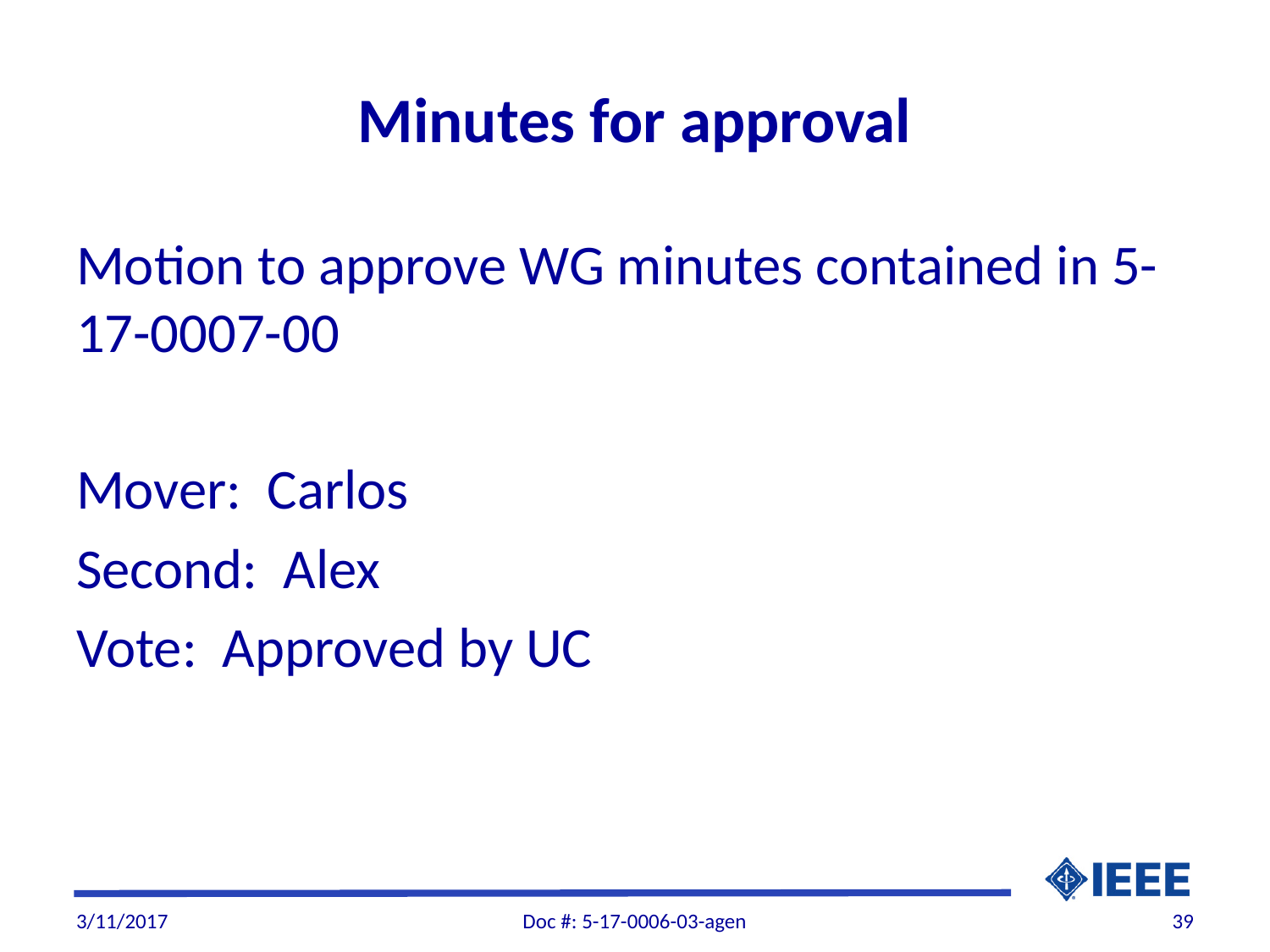

# Minutes for approval
Motion to approve WG minutes contained in 5-17-0007-00

Mover:  Carlos
Second:  Alex
Vote:  Approved by UC

3/11/2017
Doc #: 5-17-0006-03-agen
39